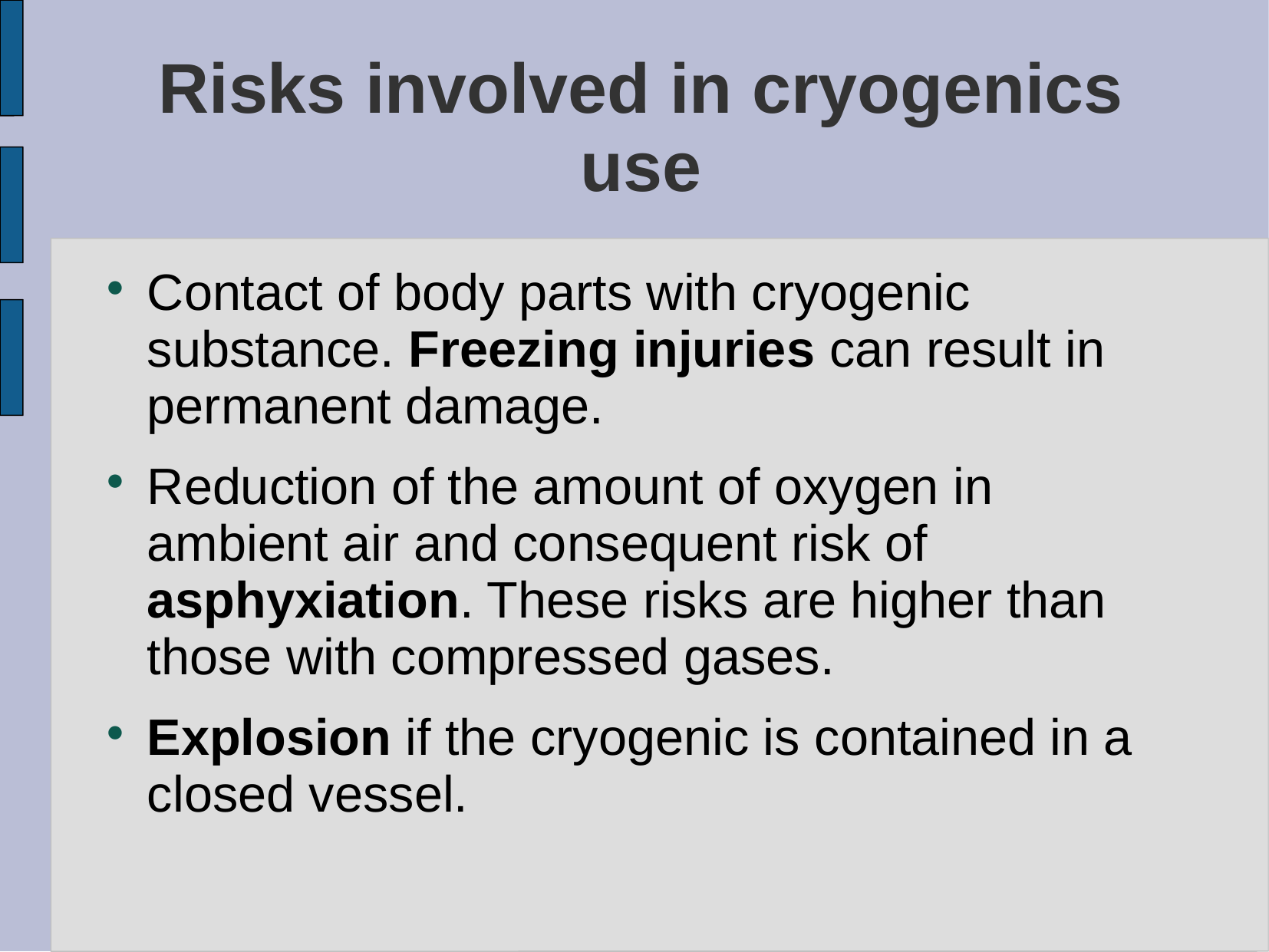

# Risks involved in cryogenics use
Contact of body parts with cryogenic substance. Freezing injuries can result in permanent damage.
Reduction of the amount of oxygen in ambient air and consequent risk of asphyxiation. These risks are higher than those with compressed gases.
Explosion if the cryogenic is contained in a closed vessel.